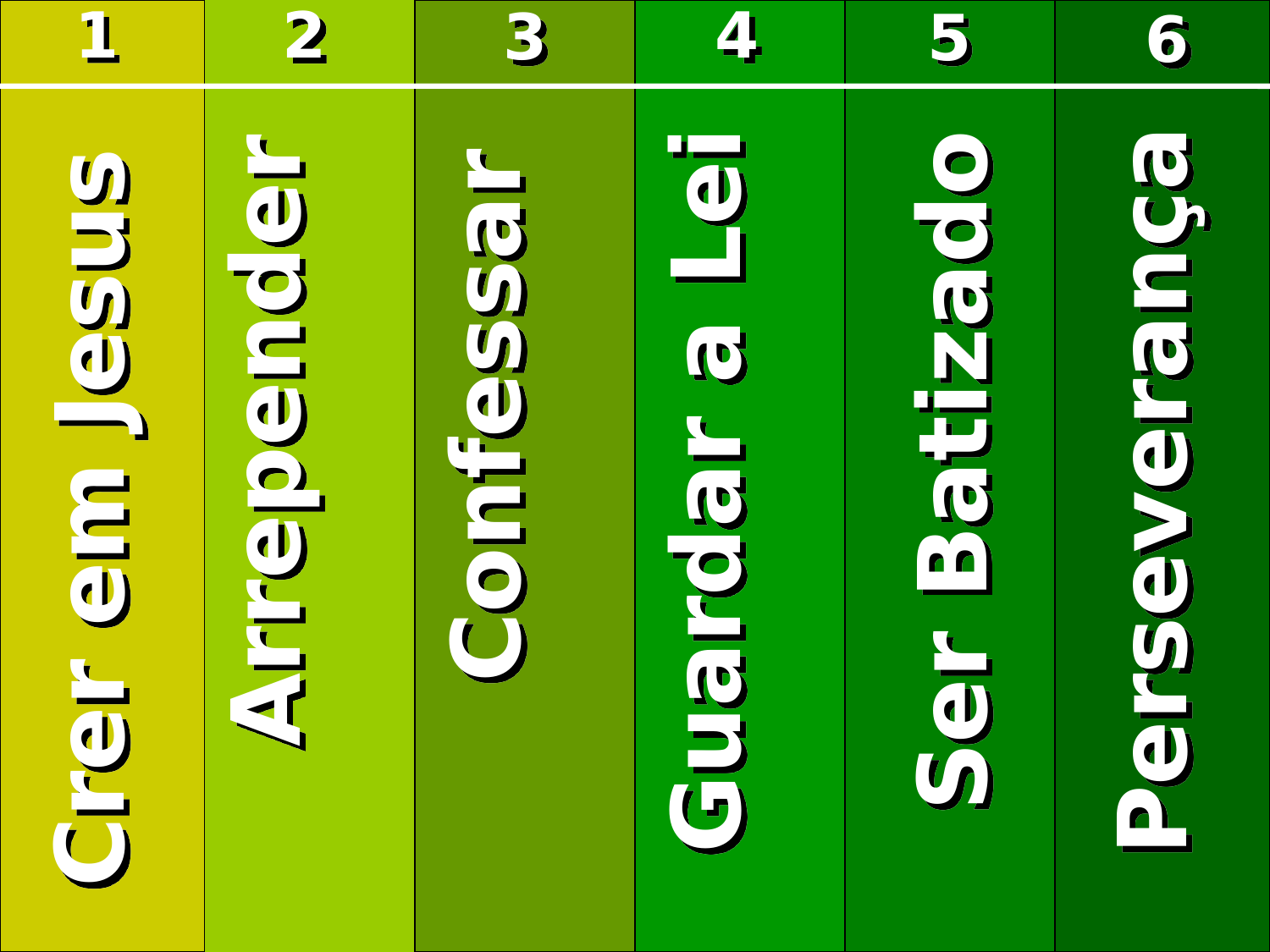

1
2
4
3
5
6

Confessar

Arrepender

Guardar a Lei

Ser Batizado
Perseverança
Crer em Jesus